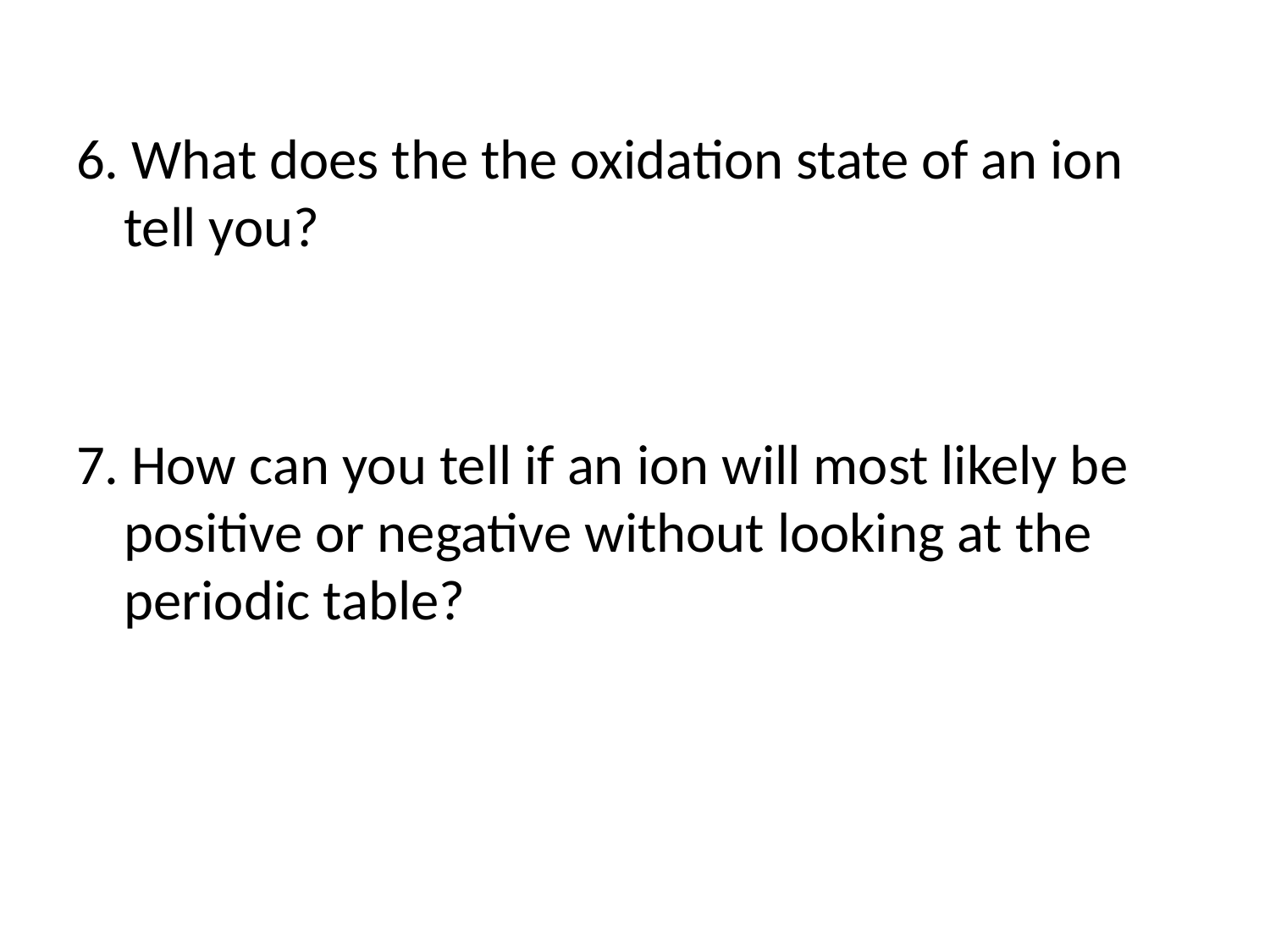

6. What does the the oxidation state of an ion tell you?

7. How can you tell if an ion will most likely be positive or negative without looking at the periodic table?